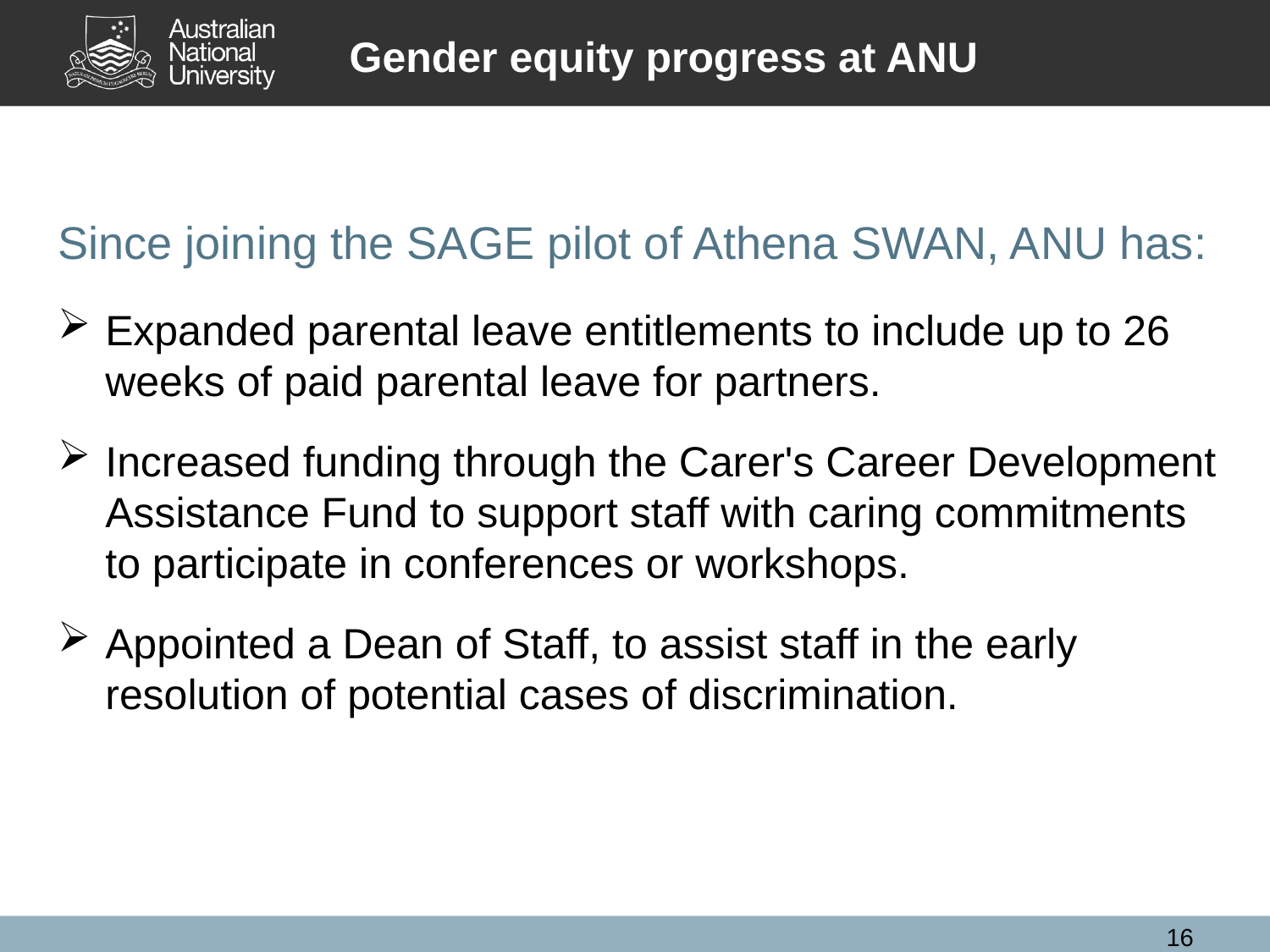

Gender equity progress at ANU
Expanded parental leave entitlements to include up to 26 weeks of paid parental leave for partners.
Increased funding through the Carer's Career Development Assistance Fund to support staff with caring commitments to participate in conferences or workshops.
Appointed a Dean of Staff, to assist staff in the early resolution of potential cases of discrimination.
# Since joining the SAGE pilot of Athena SWAN, ANU has:
16